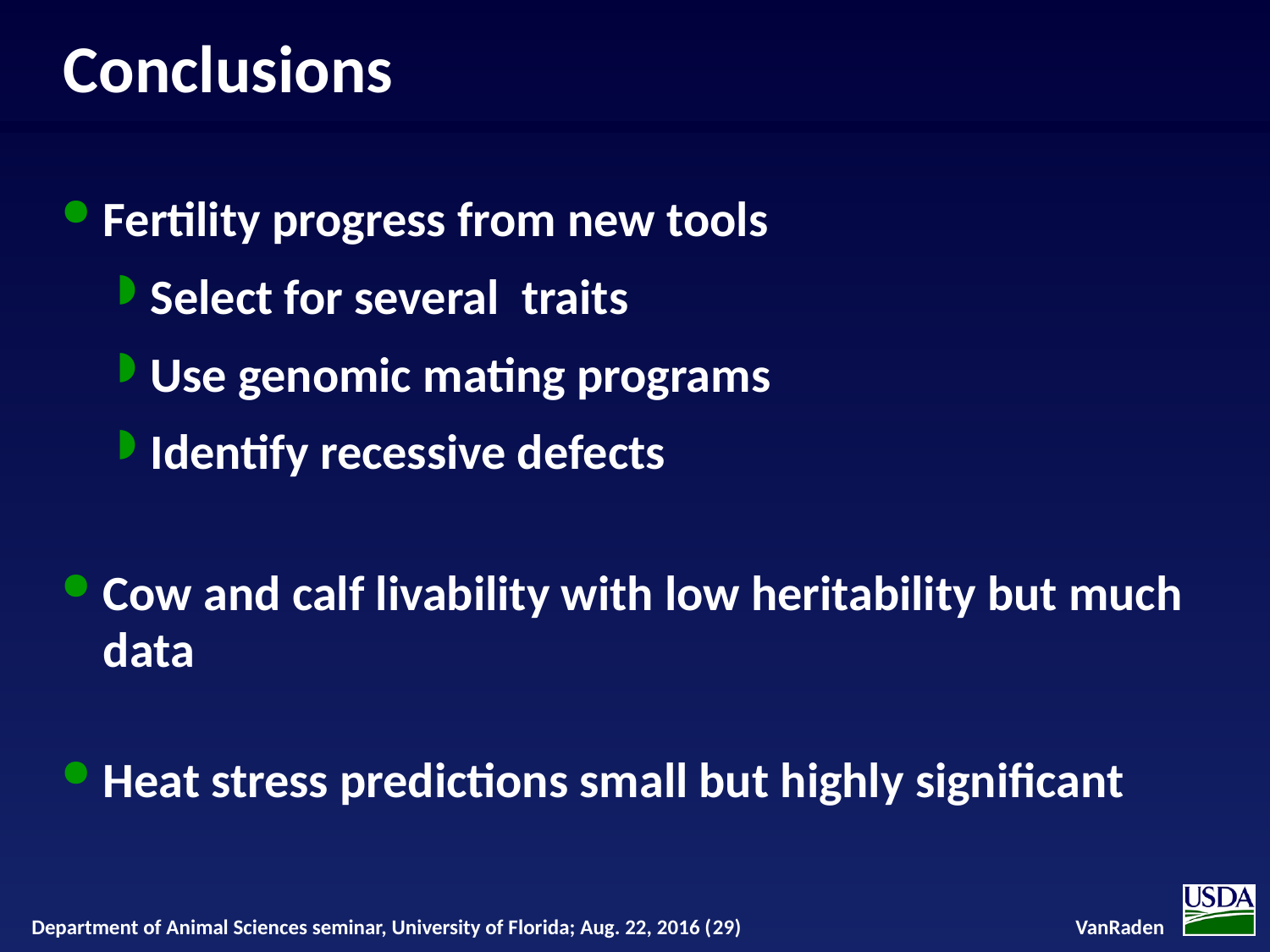

# Conclusions
Fertility progress from new tools
Select for several  traits
Use genomic mating programs
Identify recessive defects
Cow and calf livability with low heritability but much data
Heat stress predictions small but highly significant